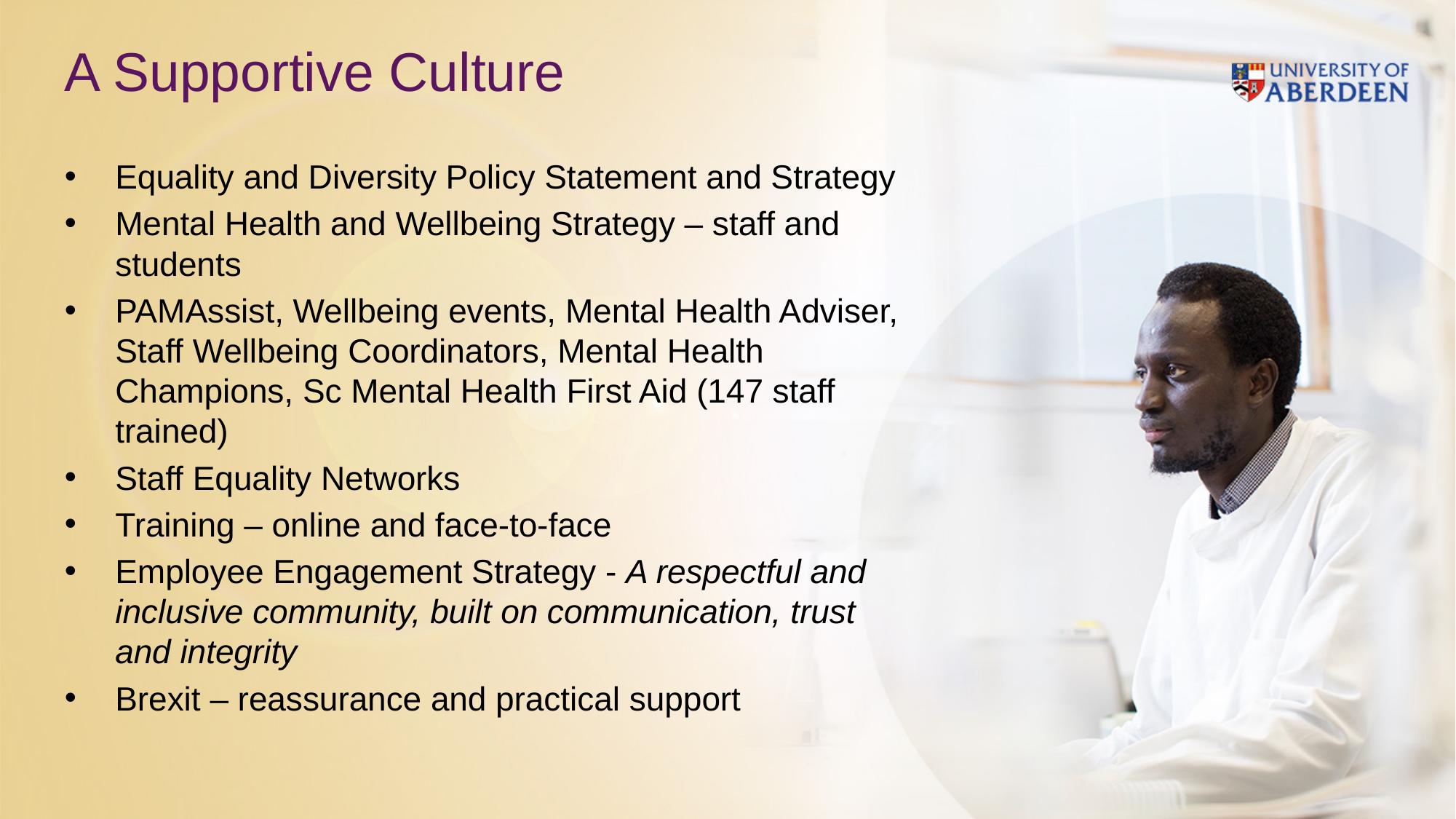

# A Supportive Culture
Equality and Diversity Policy Statement and Strategy
Mental Health and Wellbeing Strategy – staff and students
PAMAssist, Wellbeing events, Mental Health Adviser, Staff Wellbeing Coordinators, Mental Health Champions, Sc Mental Health First Aid (147 staff trained)
Staff Equality Networks
Training – online and face-to-face
Employee Engagement Strategy - A respectful and inclusive community, built on communication, trust and integrity
Brexit – reassurance and practical support